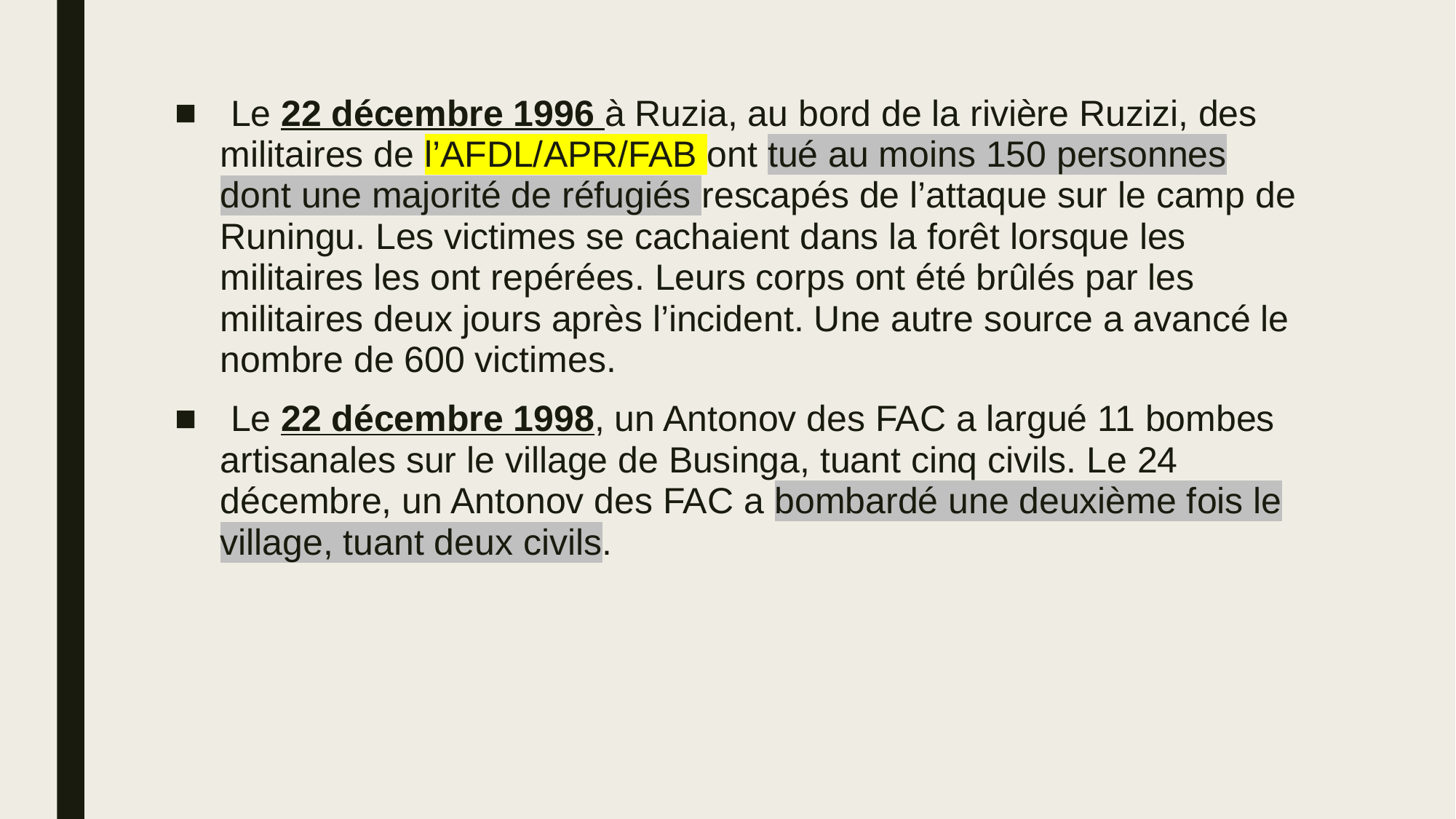

#
 Le 22 décembre 1996 à Ruzia, au bord de la rivière Ruzizi, des militaires de l’AFDL/APR/FAB ont tué au moins 150 personnes dont une majorité de réfugiés rescapés de l’attaque sur le camp de Runingu. Les victimes se cachaient dans la forêt lorsque les militaires les ont repérées. Leurs corps ont été brûlés par les militaires deux jours après l’incident. Une autre source a avancé le nombre de 600 victimes.
 Le 22 décembre 1998, un Antonov des FAC a largué 11 bombes artisanales sur le village de Businga, tuant cinq civils. Le 24 décembre, un Antonov des FAC a bombardé une deuxième fois le village, tuant deux civils.